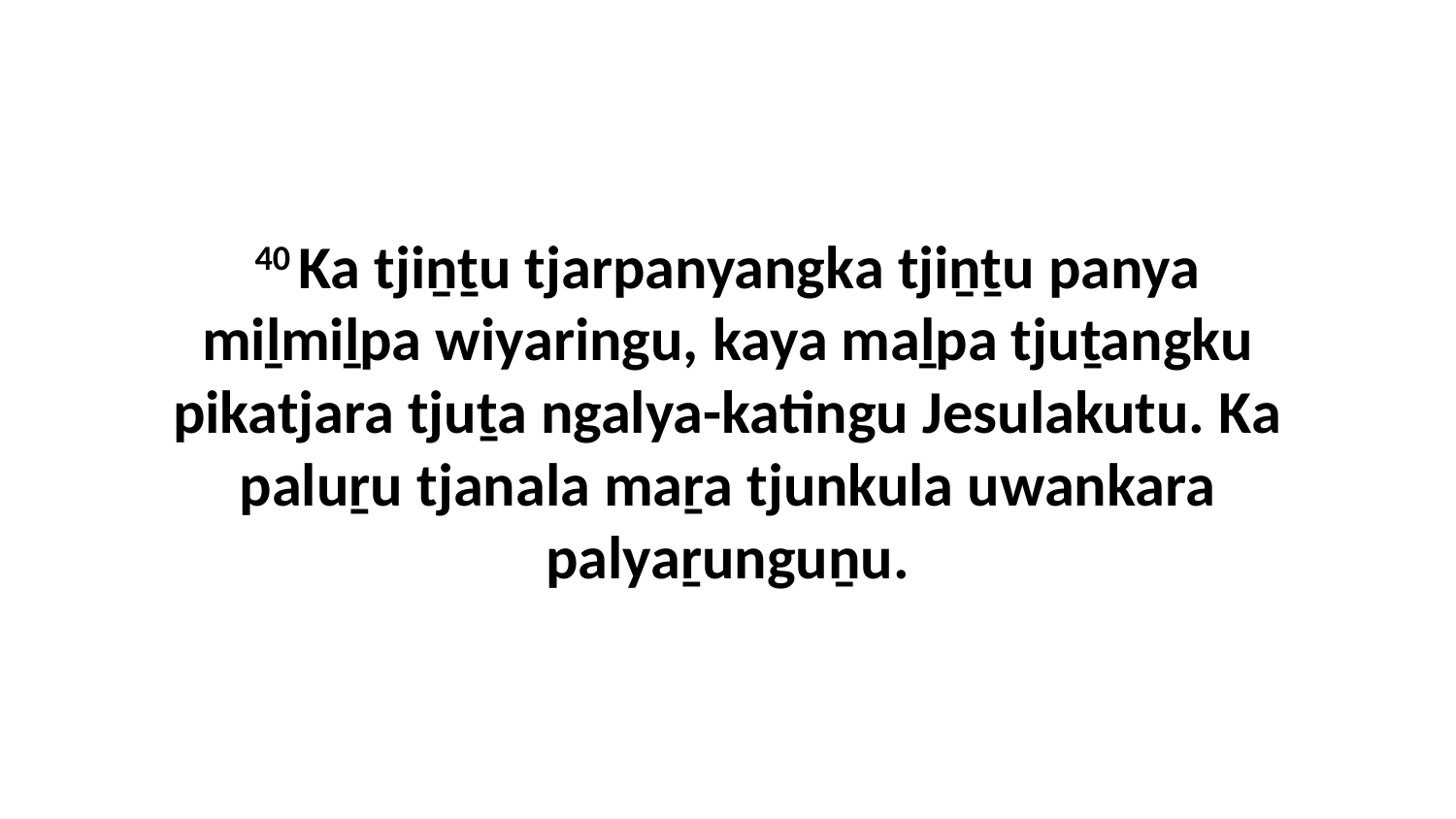

40 Ka tjiṉṯu tjarpanyangka tjiṉṯu panya miḻmiḻpa wiyaringu, kaya maḻpa tjuṯangku pikatjara tjuṯa ngalya-katingu Jesulakutu. Ka paluṟu tjanala maṟa tjunkula uwankara palyaṟunguṉu.